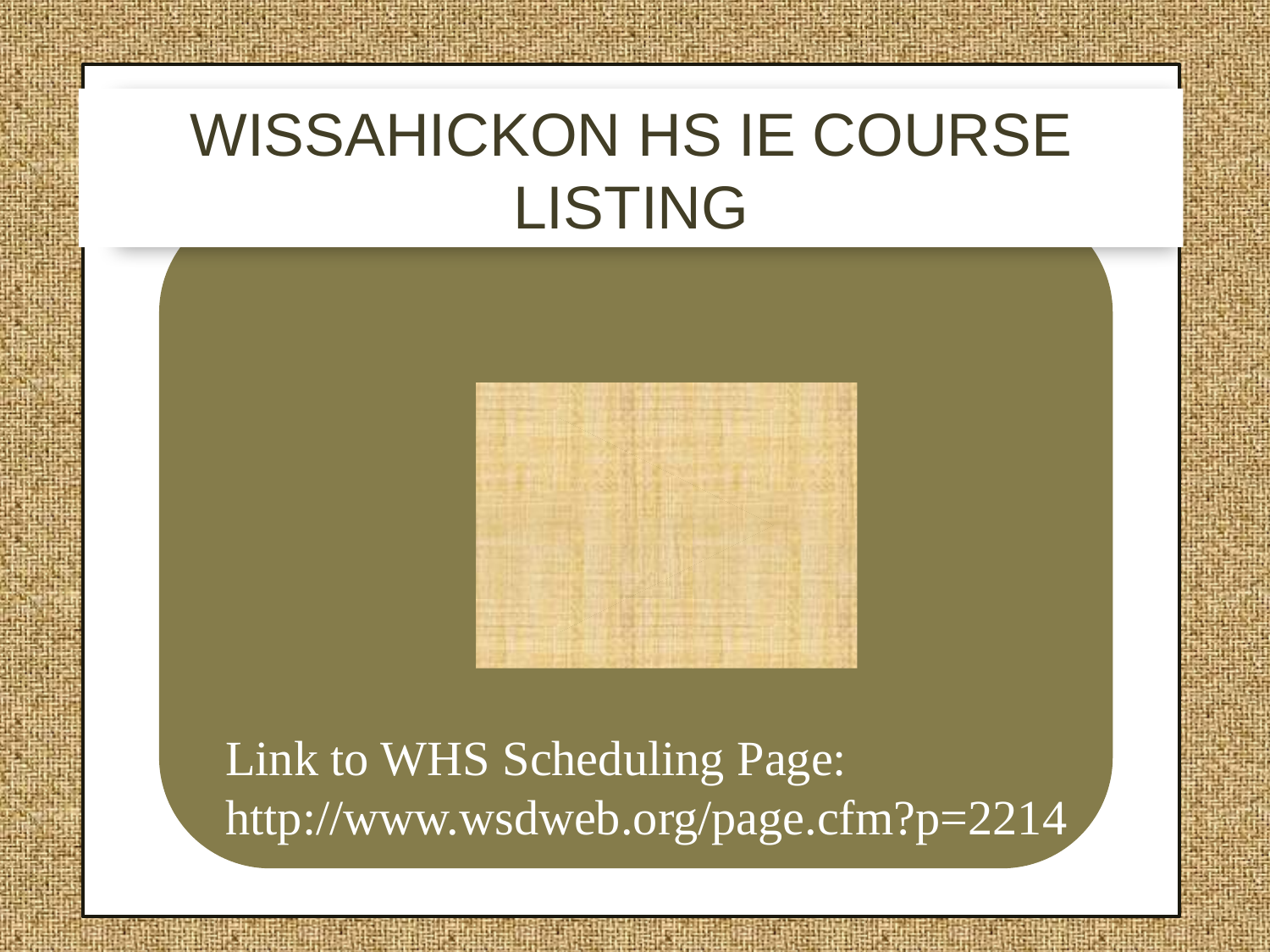

# Wissahickon HS IE Course Listing

Link to WHS Scheduling Page:
http://www.wsdweb.org/page.cfm?p=2214